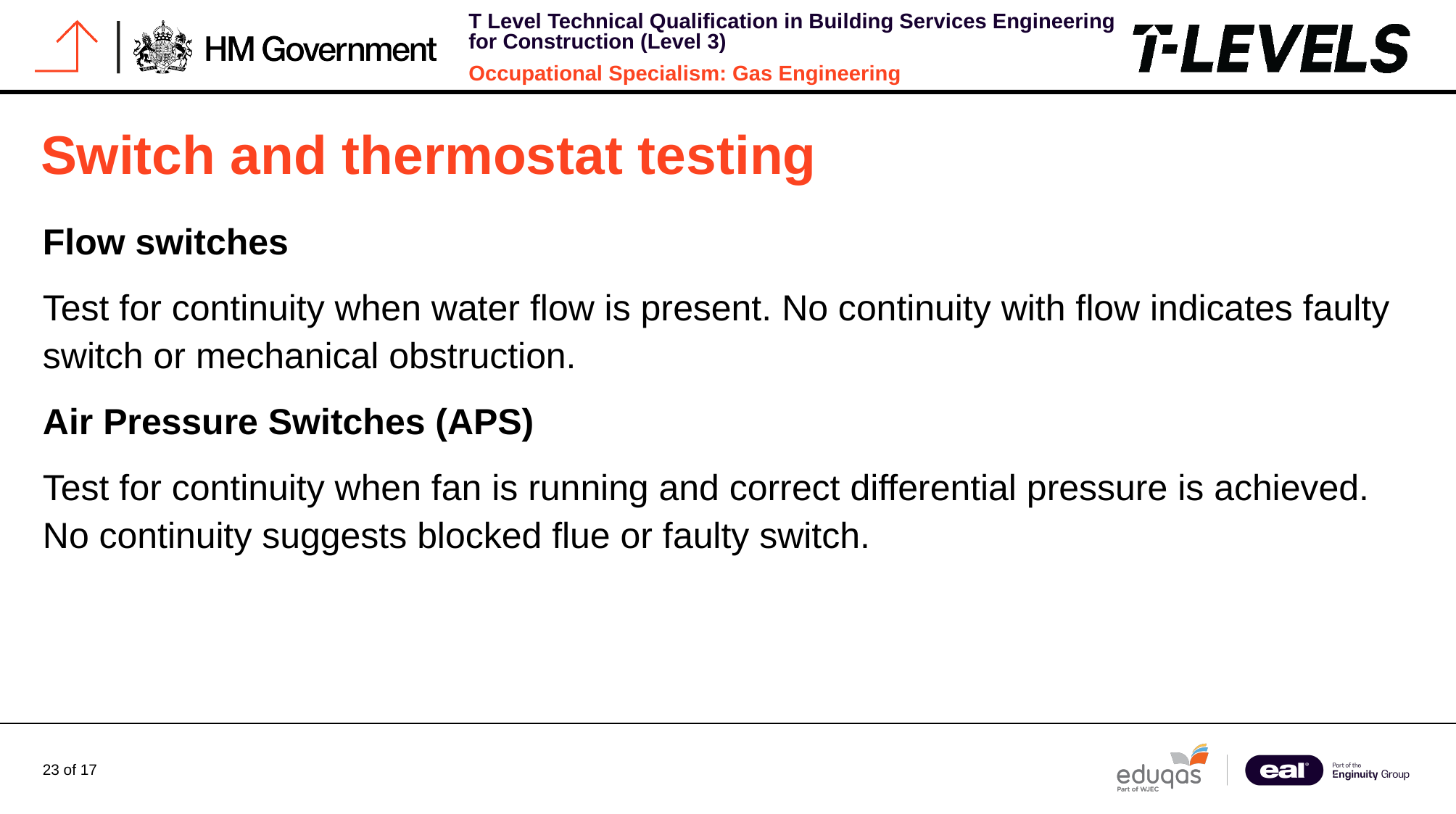

# Switch and thermostat testing
Flow switches
Test for continuity when water flow is present. No continuity with flow indicates faulty switch or mechanical obstruction.
Air Pressure Switches (APS)
Test for continuity when fan is running and correct differential pressure is achieved. No continuity suggests blocked flue or faulty switch.